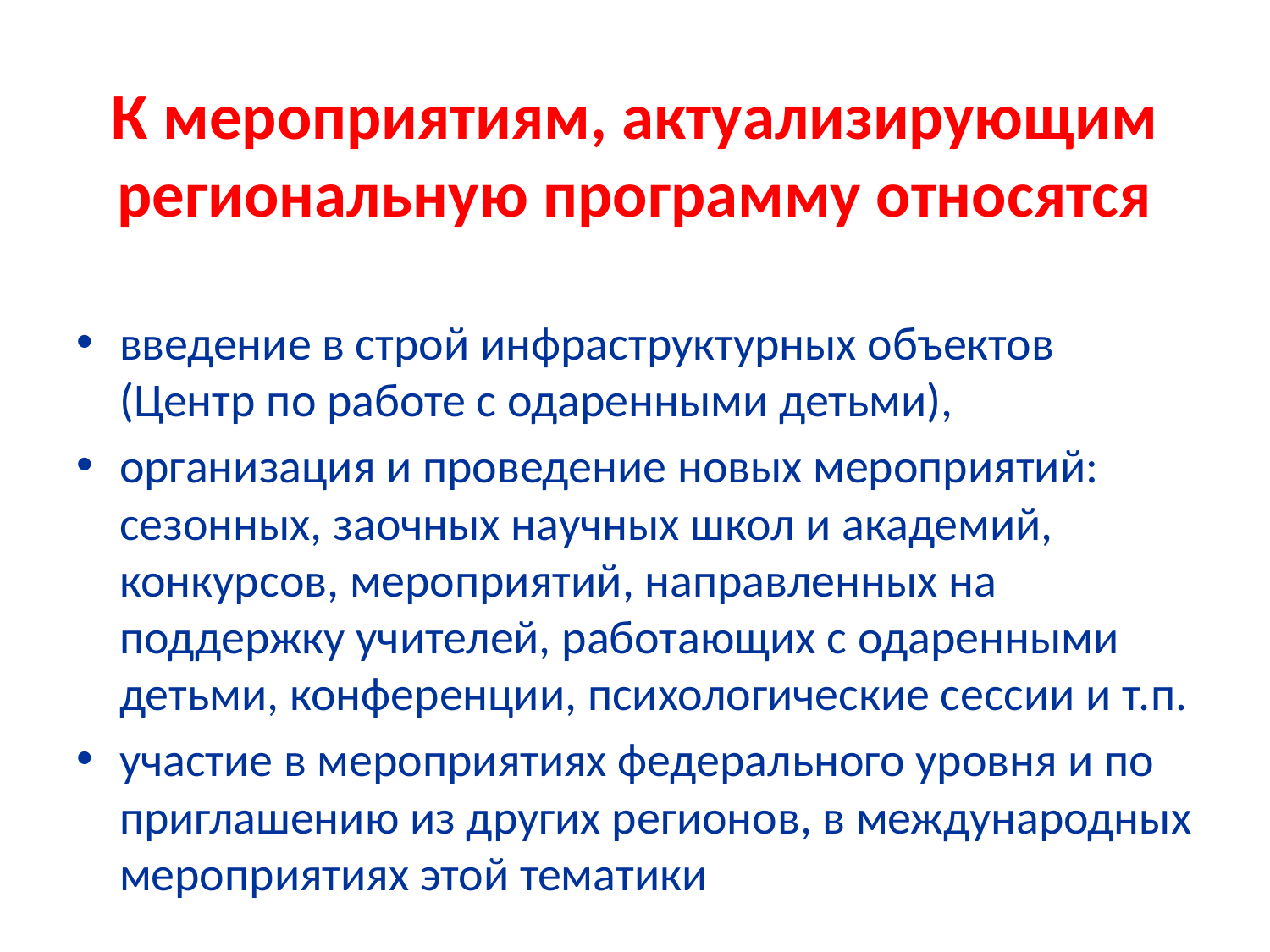

# К мероприятиям, актуализирующим региональную программу относятся
введение в строй инфраструктурных объектов (Центр по работе с одаренными детьми),
организация и проведение новых мероприятий: сезонных, заочных научных школ и академий, конкурсов, мероприятий, направленных на поддержку учителей, работающих с одаренными детьми, конференции, психологические сессии и т.п.
участие в мероприятиях федерального уровня и по приглашению из других регионов, в международных мероприятиях этой тематики